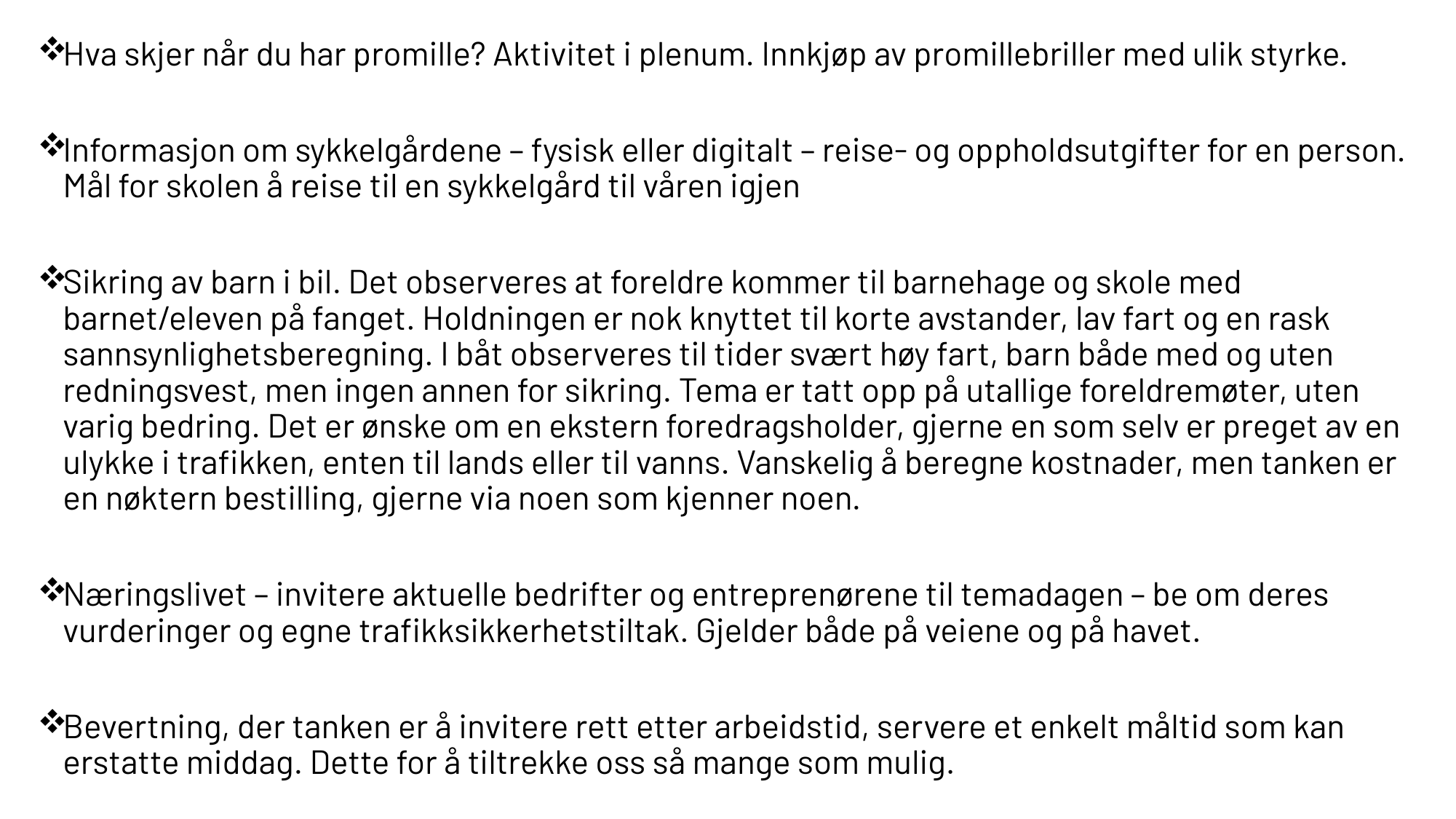

Hva skjer når du har promille? Aktivitet i plenum. Innkjøp av promillebriller med ulik styrke.

Informasjon om sykkelgårdene – fysisk eller digitalt – reise- og oppholdsutgifter for en person. Mål for skolen å reise til en sykkelgård til våren igjen

Sikring av barn i bil. Det observeres at foreldre kommer til barnehage og skole med barnet/eleven på fanget. Holdningen er nok knyttet til korte avstander, lav fart og en rask sannsynlighetsberegning. I båt observeres til tider svært høy fart, barn både med og uten redningsvest, men ingen annen for sikring. Tema er tatt opp på utallige foreldremøter, uten varig bedring. Det er ønske om en ekstern foredragsholder, gjerne en som selv er preget av en ulykke i trafikken, enten til lands eller til vanns. Vanskelig å beregne kostnader, men tanken er en nøktern bestilling, gjerne via noen som kjenner noen.

Næringslivet – invitere aktuelle bedrifter og entreprenørene til temadagen – be om deres vurderinger og egne trafikksikkerhetstiltak. Gjelder både på veiene og på havet.

Bevertning, der tanken er å invitere rett etter arbeidstid, servere et enkelt måltid som kan erstatte middag. Dette for å tiltrekke oss så mange som mulig.